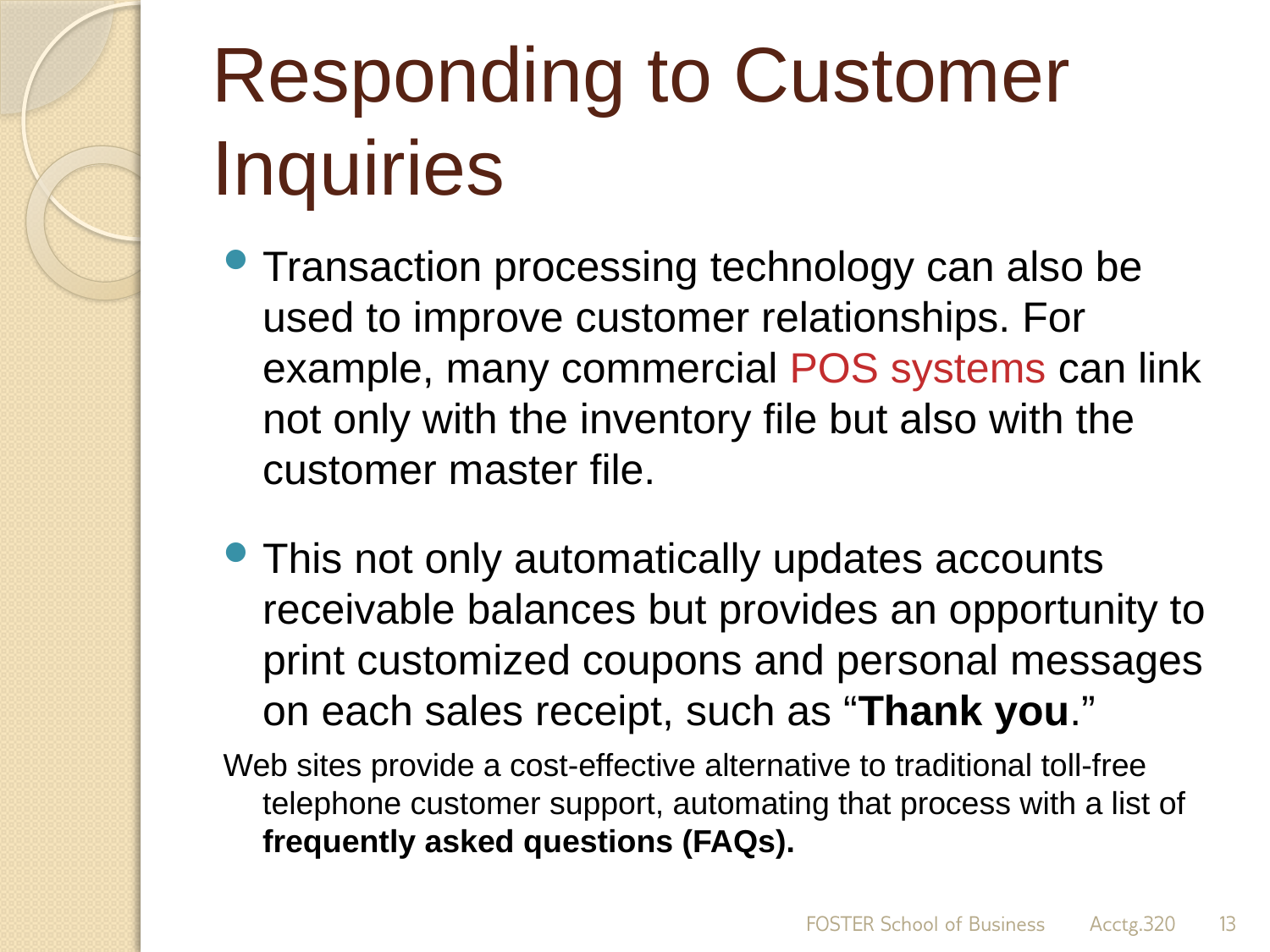

# Responding to Customer Inquiries
Transaction processing technology can also be used to improve customer relationships. For example, many commercial POS systems can link not only with the inventory file but also with the customer master file.

This not only automatically updates accounts receivable balances but provides an opportunity to print customized coupons and personal messages on each sales receipt, such as “Thank you.”
Web sites provide a cost-effective alternative to traditional toll-free telephone customer support, automating that process with a list of frequently asked questions (FAQs).

FOSTER School of Business       Acctg.320
13